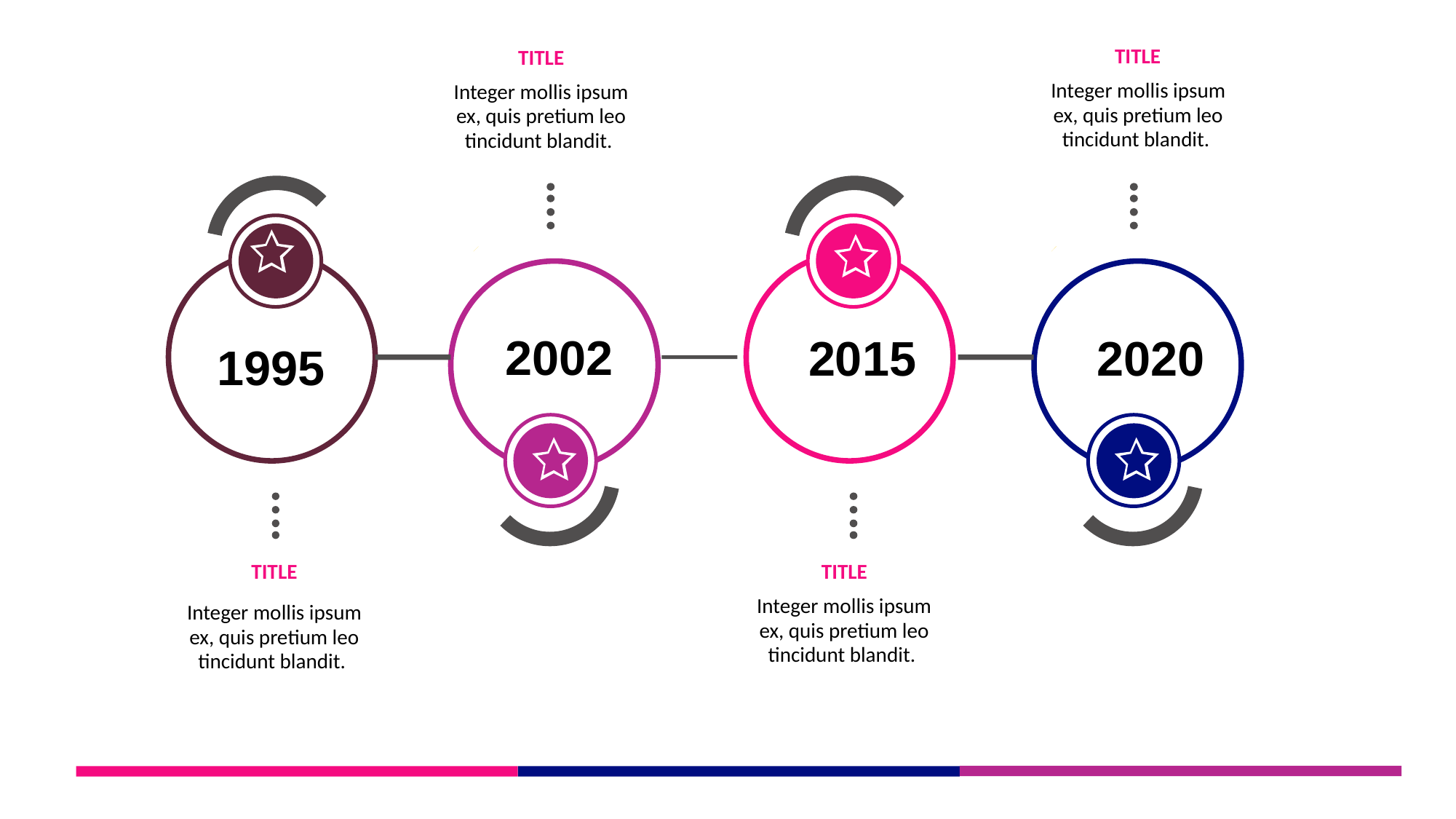

TITLE
TITLE
Integer mollis ipsum ex, quis pretium leo tincidunt blandit.
Integer mollis ipsum ex, quis pretium leo tincidunt blandit.

2002
2015
2020
1995

TITLE
TITLE
Integer mollis ipsum ex, quis pretium leo tincidunt blandit.
Integer mollis ipsum ex, quis pretium leo tincidunt blandit.